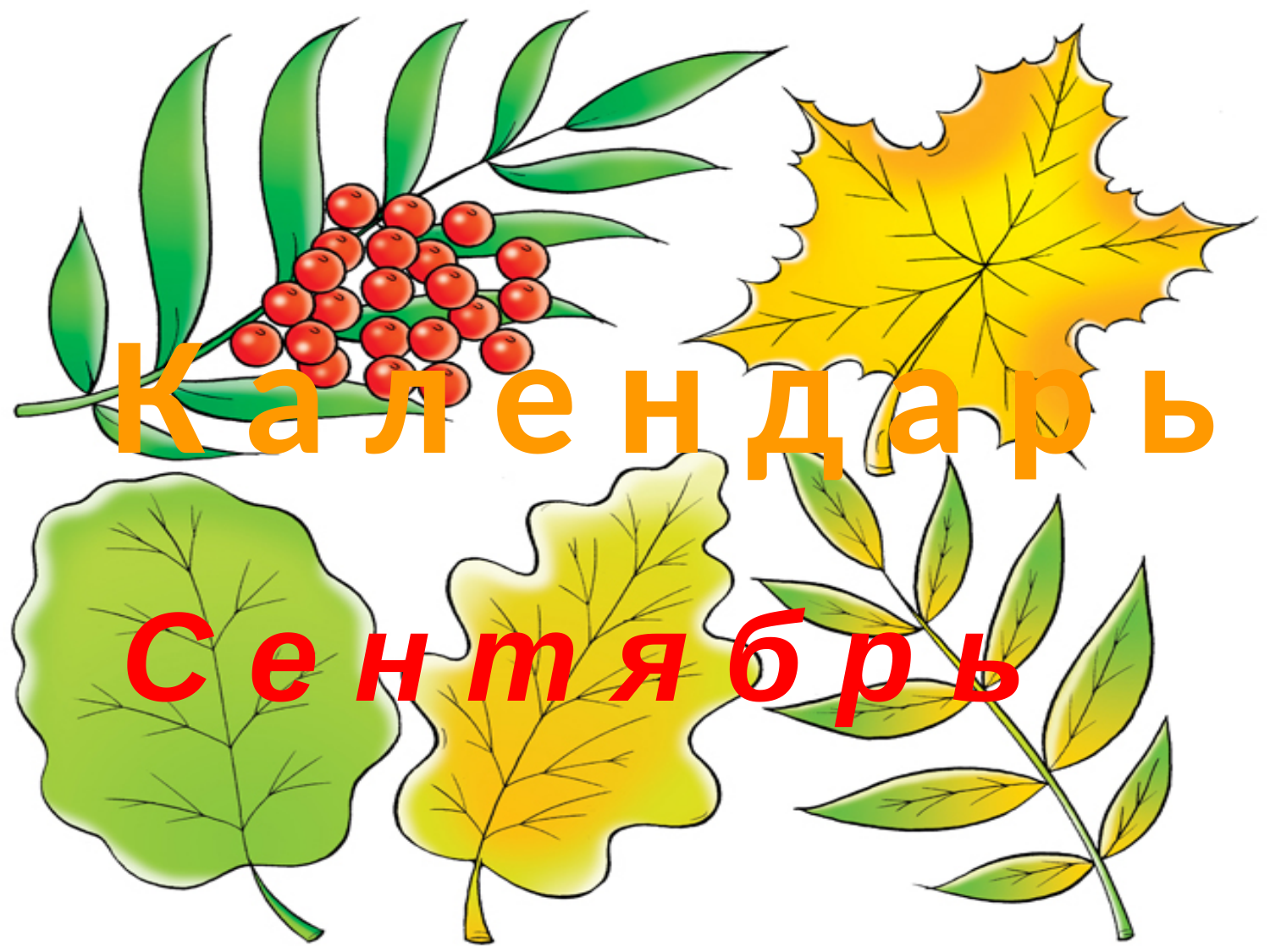

К а л е н д а р ь
# С е н т я б р ь